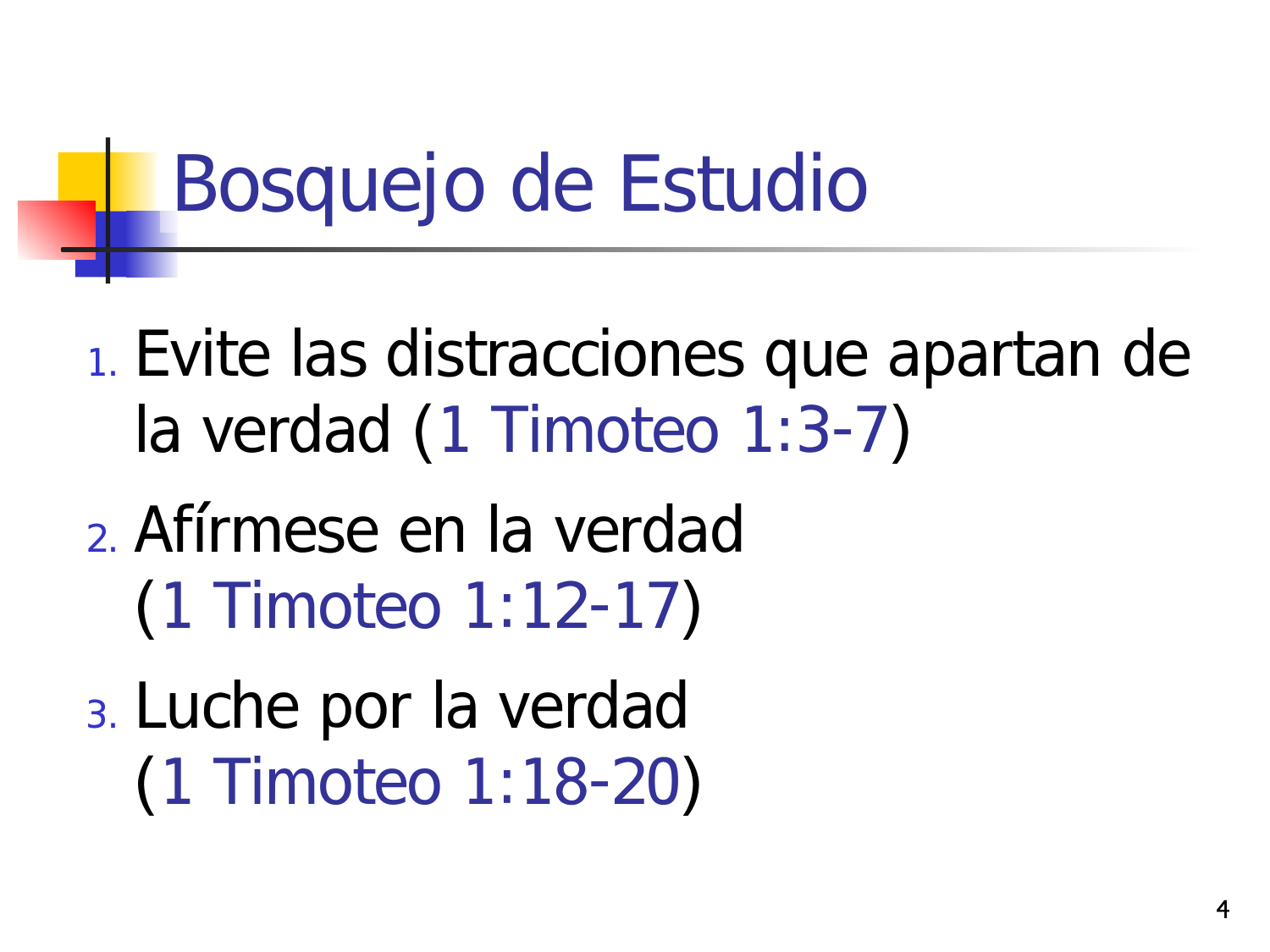

# Bosquejo de Estudio
Evite las distracciones que apartan de la verdad (1 Timoteo 1:3-7)
Afírmese en la verdad                    (1 Timoteo 1:12-17)
Luche por la verdad                         (1 Timoteo 1:18-20)
4